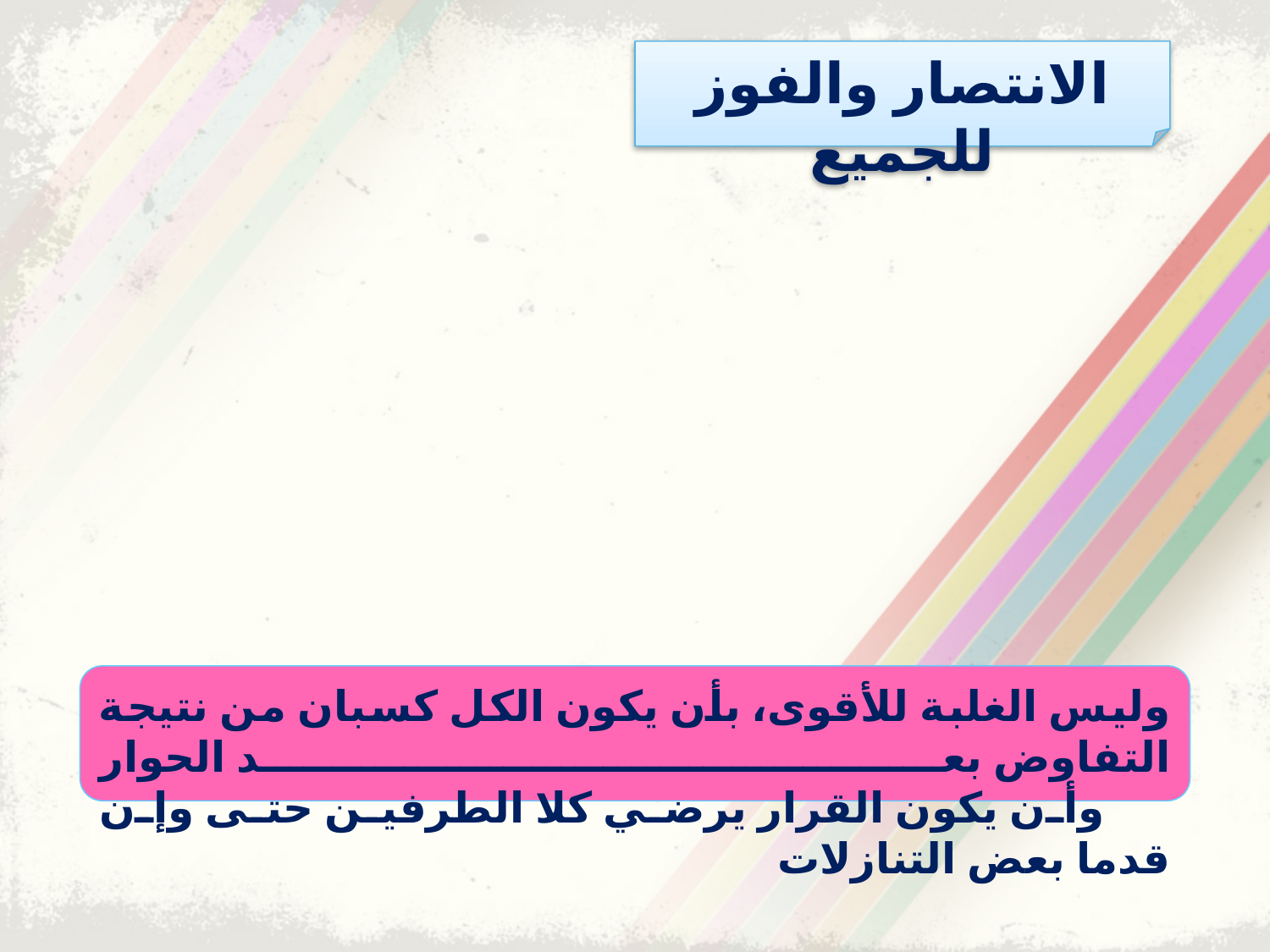

الانتصار والفوز للجميع
وليس الغلبة للأقوى، بأن يكون الكل كسبان من نتيجة التفاوض بعد الحوار
      وأن يكون القرار يرضي كلا الطرفين حتى وإن قدما بعض التنازلات